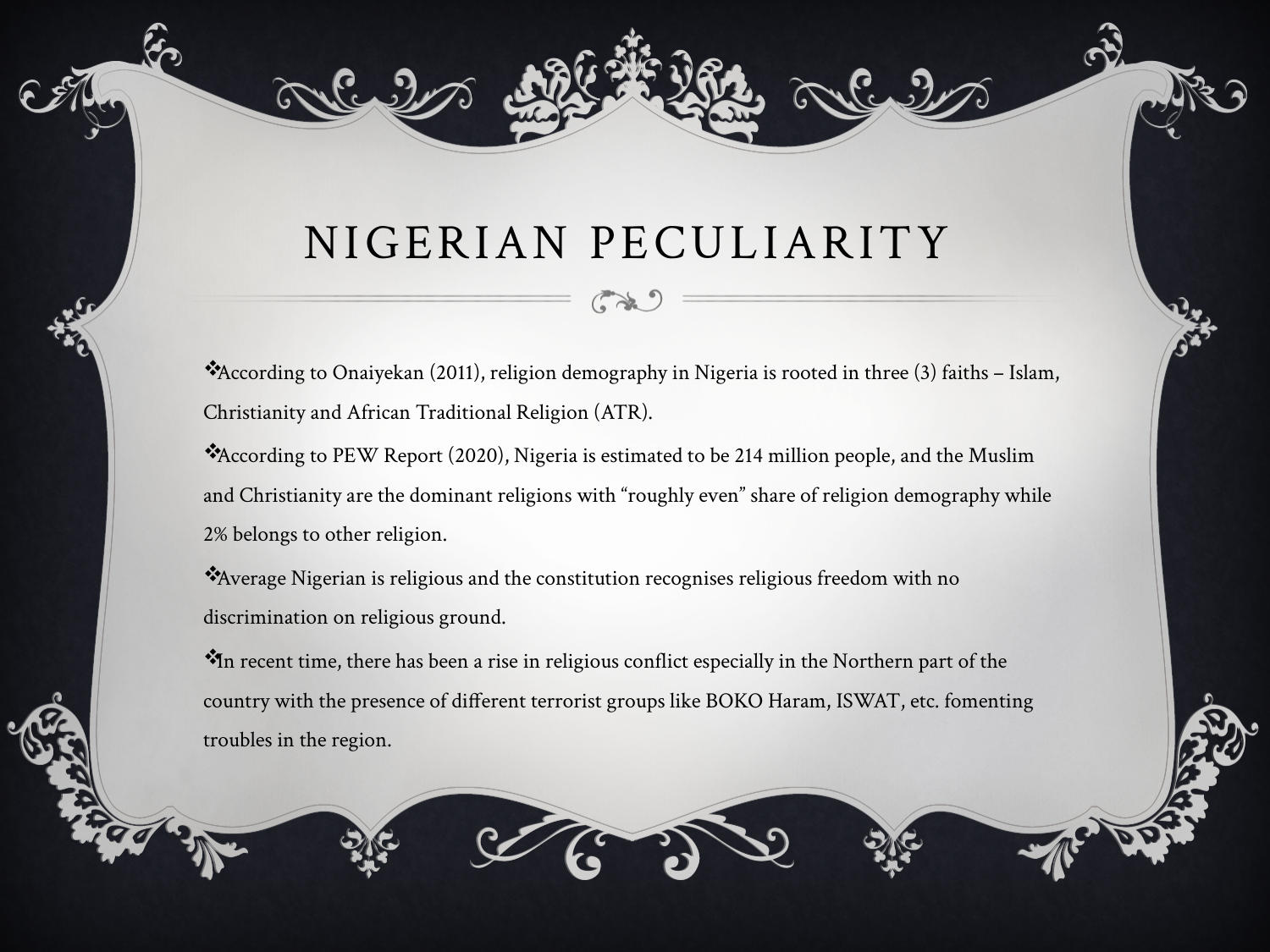

# Nigerian peculiarity
According to Onaiyekan (2011), religion demography in Nigeria is rooted in three (3) faiths – Islam, Christianity and African Traditional Religion (ATR).
According to PEW Report (2020), Nigeria is estimated to be 214 million people, and the Muslim and Christianity are the dominant religions with “roughly even” share of religion demography while 2% belongs to other religion.
Average Nigerian is religious and the constitution recognises religious freedom with no discrimination on religious ground.
In recent time, there has been a rise in religious conflict especially in the Northern part of the country with the presence of different terrorist groups like BOKO Haram, ISWAT, etc. fomenting troubles in the region.